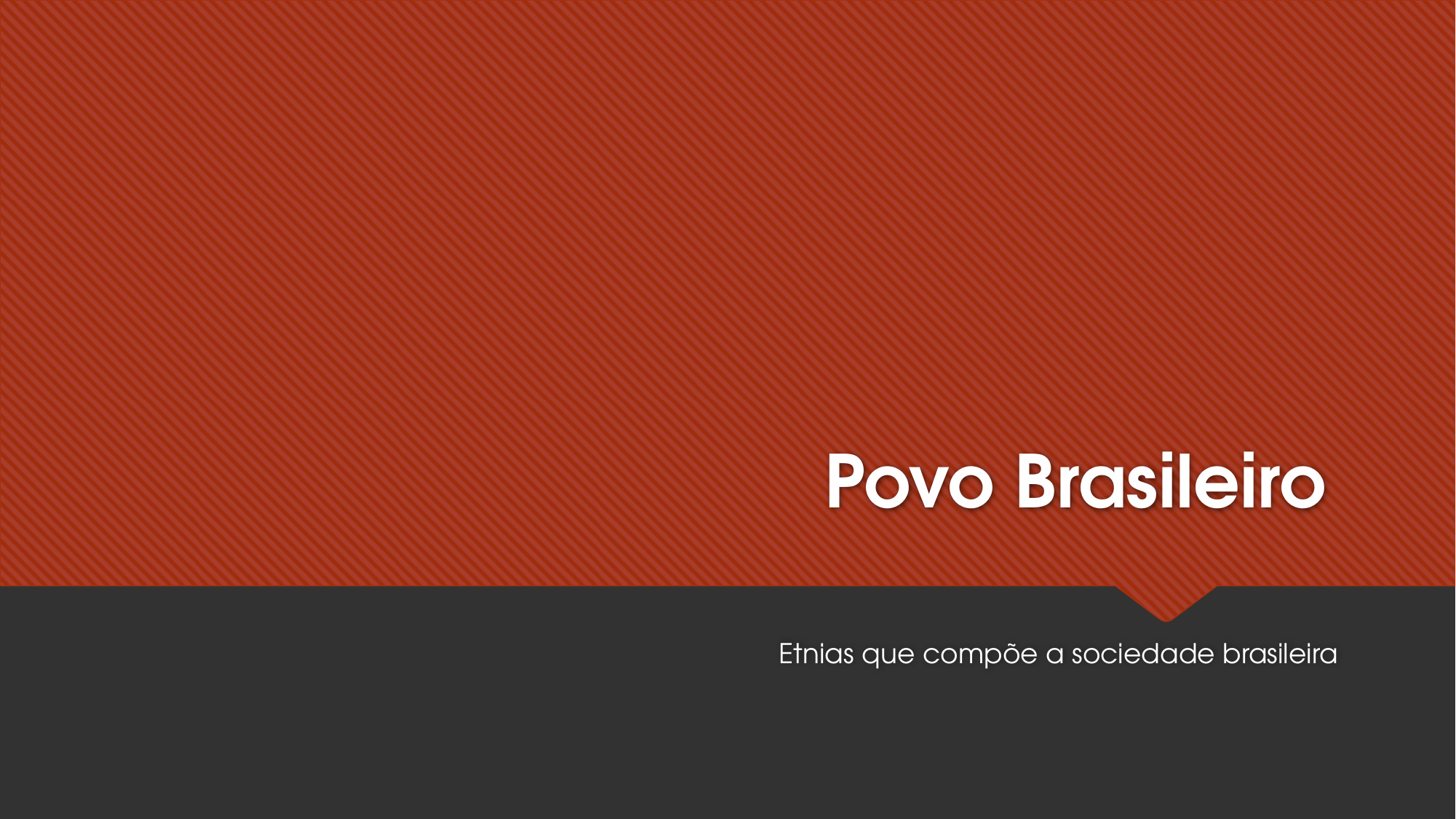

# Povo Brasileiro
Etnias que compõe a sociedade brasileira